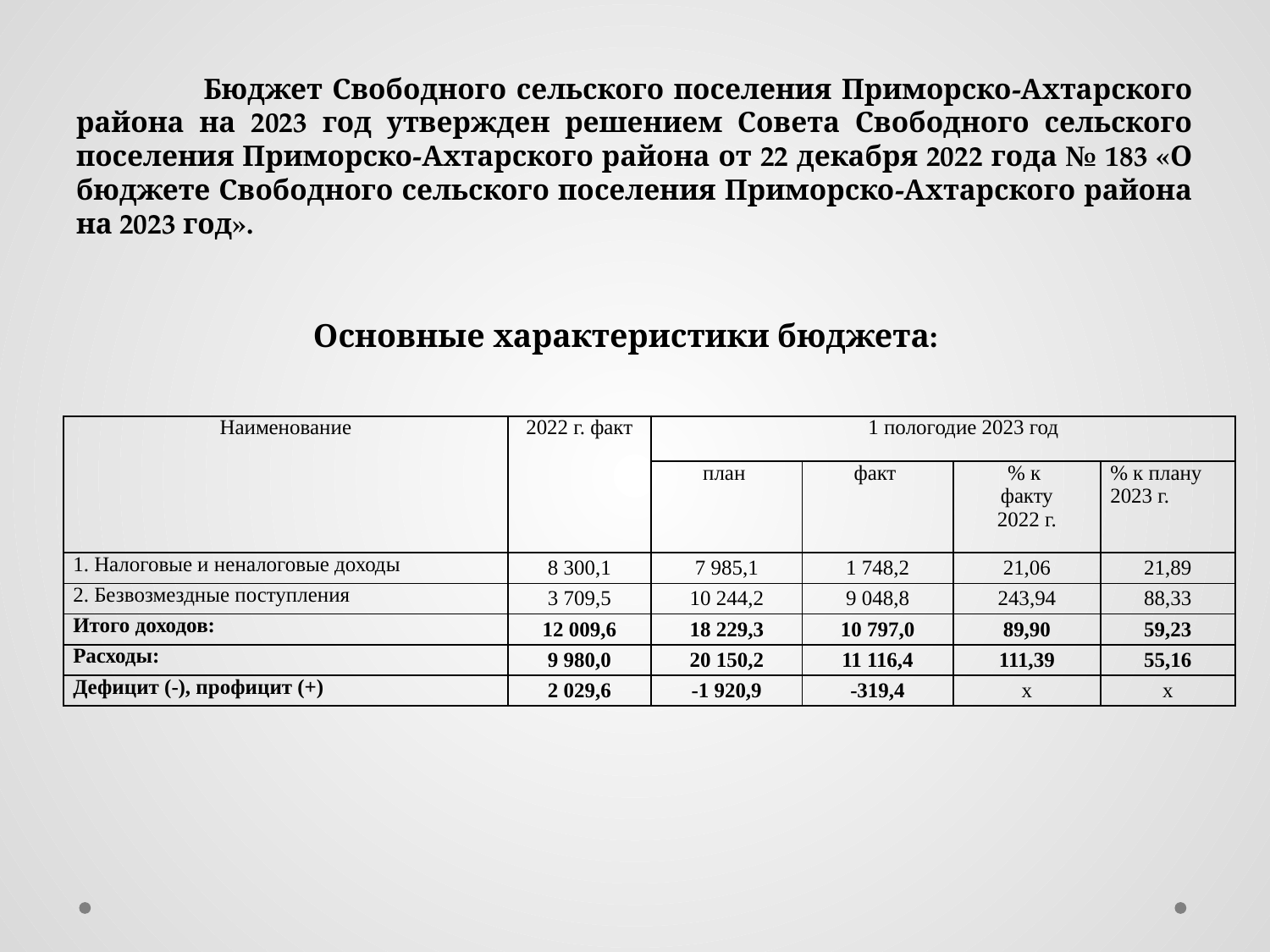

# Бюджет Свободного сельского поселения Приморско-Ахтарского района на 2023 год утвержден решением Совета Свободного сельского поселения Приморско-Ахтарского района от 22 декабря 2022 года № 183 «О бюджете Свободного сельского поселения Приморско-Ахтарского района на 2023 год».
Основные характеристики бюджета:
| Наименование | 2022 г. факт | 1 пологодие 2023 год |  |  |  |
| --- | --- | --- | --- | --- | --- |
|  |  | план | факт | % к факту 2022 г. | % к плану 2023 г. |
| 1. Налоговые и неналоговые доходы | 8 300,1 | 7 985,1 | 1 748,2 | 21,06 | 21,89 |
| 2. Безвозмездные поступления | 3 709,5 | 10 244,2 | 9 048,8 | 243,94 | 88,33 |
| Итого доходов: | 12 009,6 | 18 229,3 | 10 797,0 | 89,90 | 59,23 |
| Расходы: | 9 980,0 | 20 150,2 | 11 116,4 | 111,39 | 55,16 |
| Дефицит (-), профицит (+) | 2 029,6 | -1 920,9 | -319,4 | х | х |